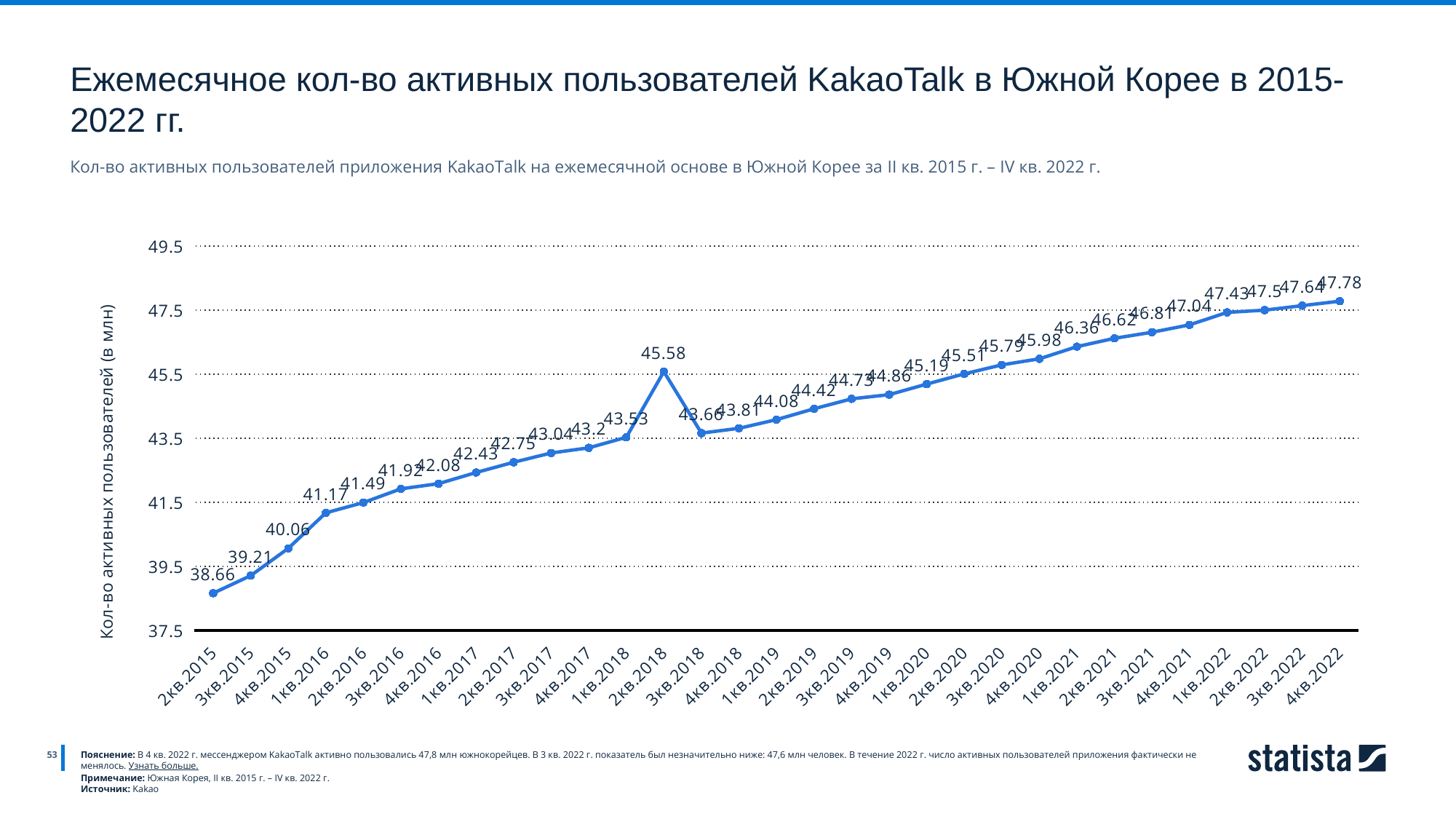

Ежемесячное кол-во активных пользователей KakaoTalk в Южной Корее в 2015-2022 гг.
Кол-во активных пользователей приложения KakaoTalk на ежемесячной основе в Южной Корее за II кв. 2015 г. – IV кв. 2022 г.

### Chart

| Category | Column1 |
|---|---|
| 2кв.2015 | 38.66 |
| 3кв.2015 | 39.21 |
| 4кв.2015 | 40.06 |
| 1кв.2016 | 41.17 |
| 2кв.2016 | 41.49 |
| 3кв.2016 | 41.92 |
| 4кв.2016 | 42.08 |
| 1кв.2017 | 42.43 |
| 2кв.2017 | 42.75 |
| 3кв.2017 | 43.04 |
| 4кв.2017 | 43.2 |
| 1кв.2018 | 43.53 |
| 2кв.2018 | 45.58 |
| 3кв.2018 | 43.66 |
| 4кв.2018 | 43.81 |
| 1кв.2019 | 44.08 |
| 2кв.2019 | 44.42 |
| 3кв.2019 | 44.73 |
| 4кв.2019 | 44.86 |
| 1кв.2020 | 45.19 |
| 2кв.2020 | 45.51 |
| 3кв.2020 | 45.79 |
| 4кв.2020 | 45.98 |
| 1кв.2021 | 46.36 |
| 2кв.2021 | 46.62 |
| 3кв.2021 | 46.81 |
| 4кв.2021 | 47.04 |
| 1кв.2022 | 47.43 |
| 2кв.2022 | 47.5 |
| 3кв.2022 | 47.64 |
| 4кв.2022 | 47.78 |
53
Пояснение: В 4 кв. 2022 г. мессенджером KakaoTalk активно пользовались 47,8 млн южнокорейцев. В 3 кв. 2022 г. показатель был незначительно ниже: 47,6 млн человек. В течение 2022 г. число активных пользователей приложения фактически не менялось. Узнать больше.
Примечание: Южная Корея, II кв. 2015 г. – IV кв. 2022 г.
Источник: Kakao